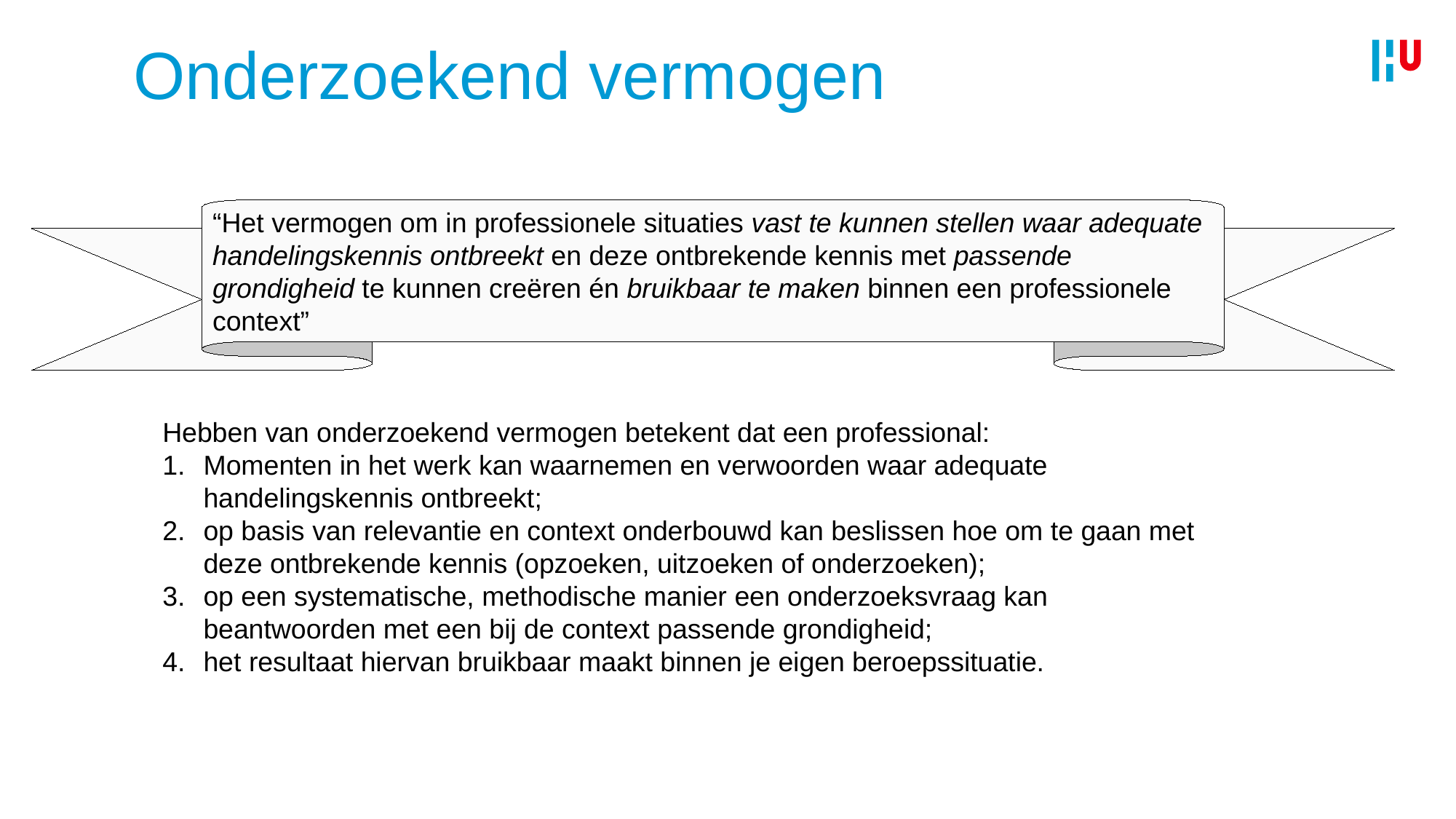

# Onderzoekend vermogen
“Het vermogen om in professionele situaties vast te kunnen stellen waar adequate handelingskennis ontbreekt en deze ontbrekende kennis met passende grondigheid te kunnen creëren én bruikbaar te maken binnen een professionele context”
Hebben van onderzoekend vermogen betekent dat een professional:
Momenten in het werk kan waarnemen en verwoorden waar adequate handelingskennis ontbreekt;
op basis van relevantie en context onderbouwd kan beslissen hoe om te gaan met deze ontbrekende kennis (opzoeken, uitzoeken of onderzoeken);
op een systematische, methodische manier een onderzoeksvraag kan beantwoorden met een bij de context passende grondigheid;
het resultaat hiervan bruikbaar maakt binnen je eigen beroepssituatie.